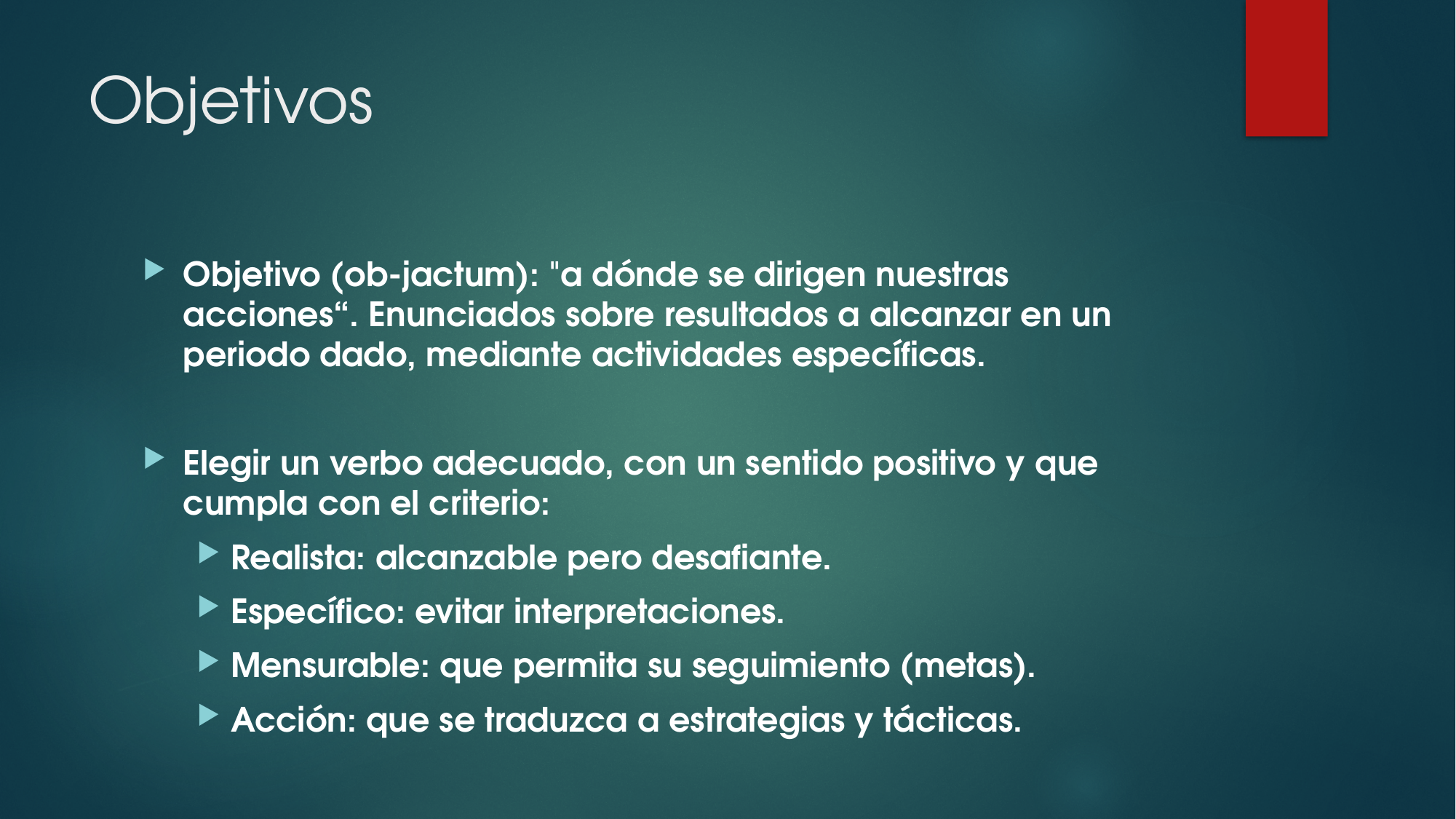

# Objetivos
Objetivo (ob-jactum): "a dónde se dirigen nuestras acciones“. Enunciados sobre resultados a alcanzar en un periodo dado, mediante actividades específicas.

Elegir un verbo adecuado, con un sentido positivo y que cumpla con el criterio:
Realista: alcanzable pero desafiante.
Específico: evitar interpretaciones.
Mensurable: que permita su seguimiento (metas).
Acción: que se traduzca a estrategias y tácticas.